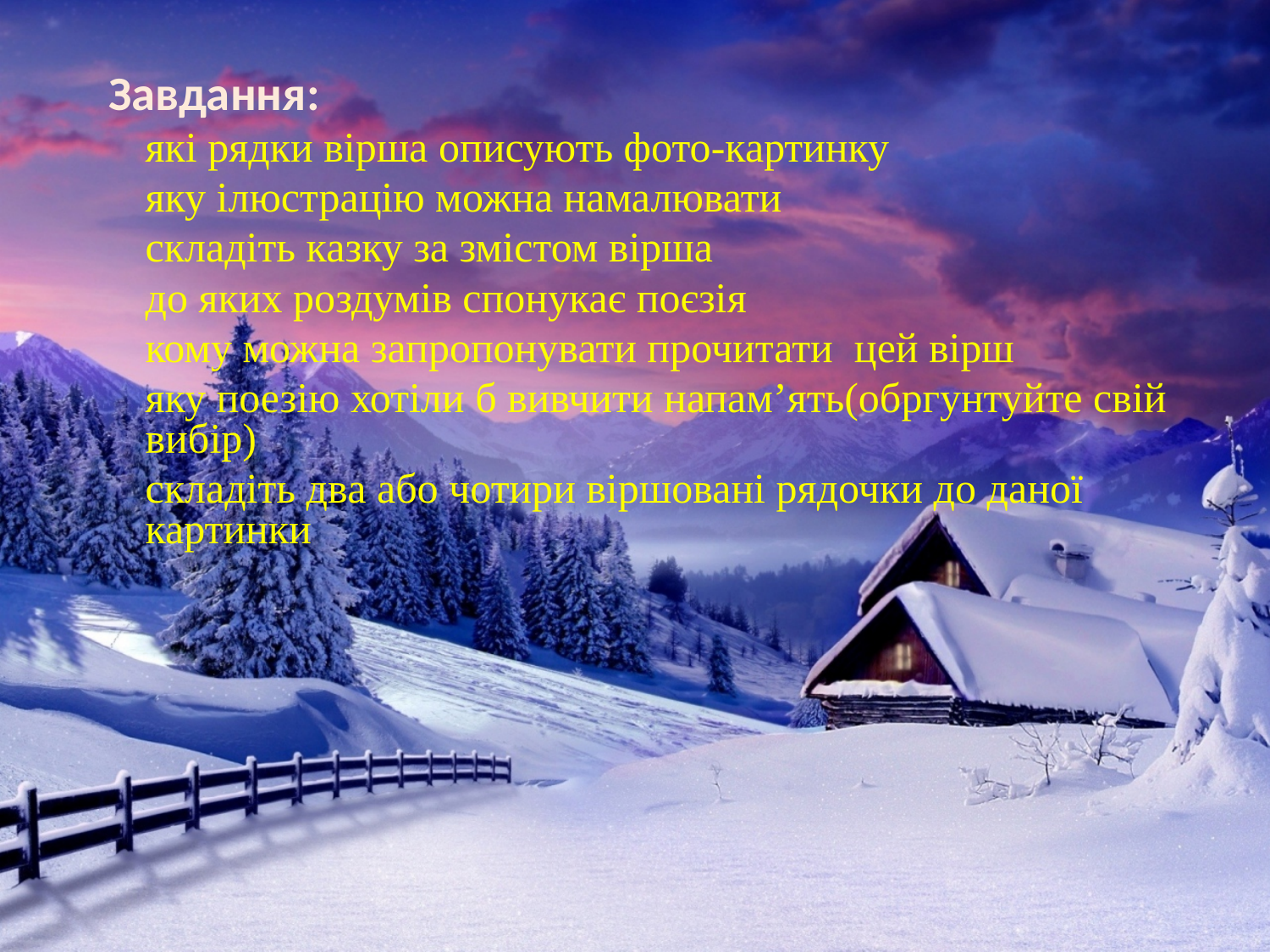

Завдання:
які рядки вірша описують фото-картинку
яку ілюстрацію можна намалювати
складіть казку за змістом вірша
до яких роздумів спонукає поєзія
кому можна запропонувати прочитати  цей вірш
яку поезію хотіли б вивчити напам’ять(обргунтуйте свій вибір)
складіть два або чотири віршовані рядочки до даної картинки

#